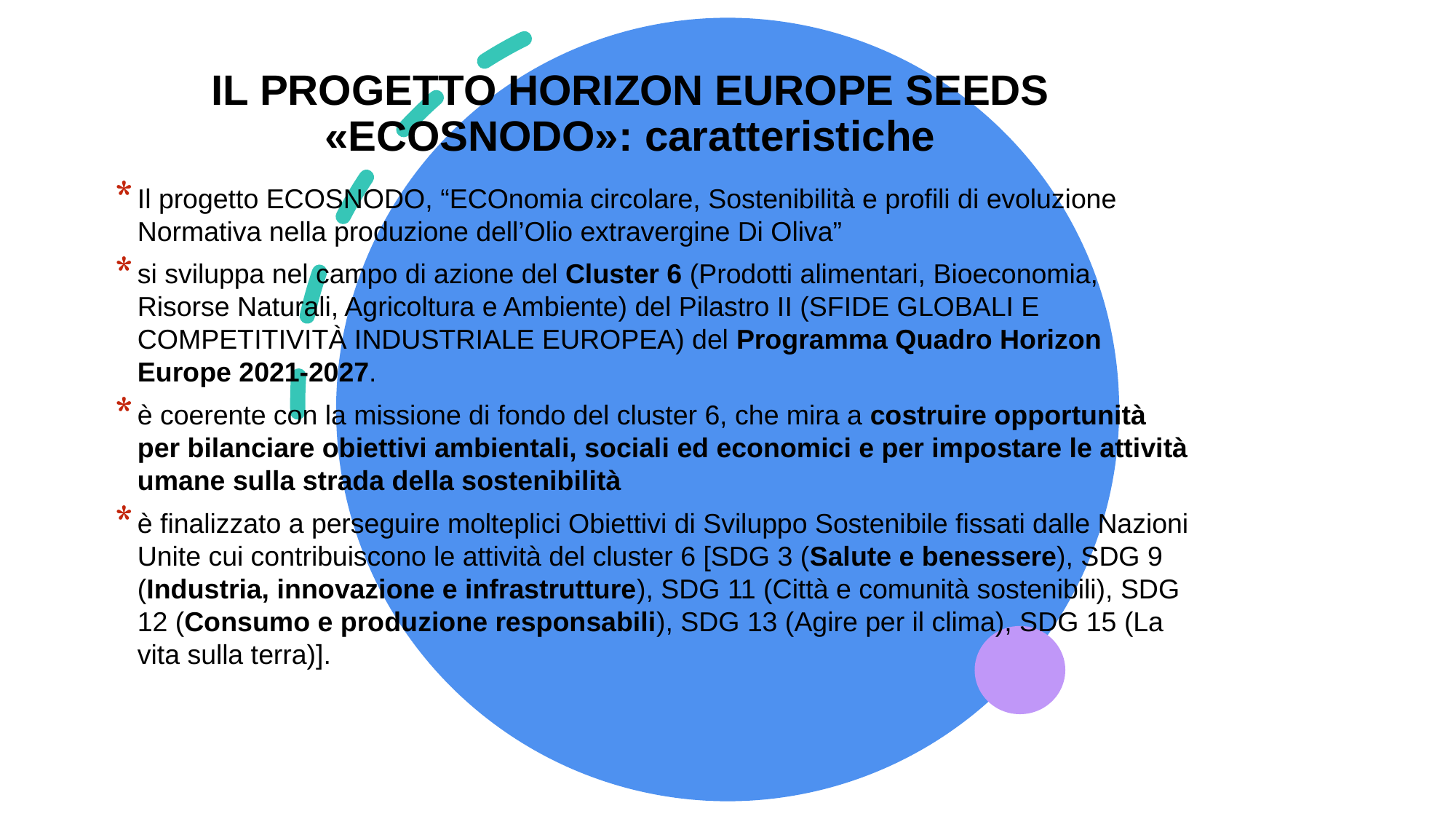

IL PROGETTO HORIZON EUROPE SEEDS «ECOSNODO»: caratteristiche
Il progetto ECOSNODO, “ECOnomia circolare, Sostenibilità e profili di evoluzione Normativa nella produzione dell’Olio extravergine Di Oliva”
si sviluppa nel campo di azione del Cluster 6 (Prodotti alimentari, Bioeconomia, Risorse Naturali, Agricoltura e Ambiente) del Pilastro II (SFIDE GLOBALI E COMPETITIVITÀ INDUSTRIALE EUROPEA) del Programma Quadro Horizon Europe 2021-2027.
è coerente con la missione di fondo del cluster 6, che mira a costruire opportunità per bilanciare obiettivi ambientali, sociali ed economici e per impostare le attività umane sulla strada della sostenibilità
è finalizzato a perseguire molteplici Obiettivi di Sviluppo Sostenibile fissati dalle Nazioni Unite cui contribuiscono le attività del cluster 6 [SDG 3 (Salute e benessere), SDG 9 (Industria, innovazione e infrastrutture), SDG 11 (Città e comunità sostenibili), SDG 12 (Consumo e produzione responsabili), SDG 13 (Agire per il clima), SDG 15 (La vita sulla terra)].